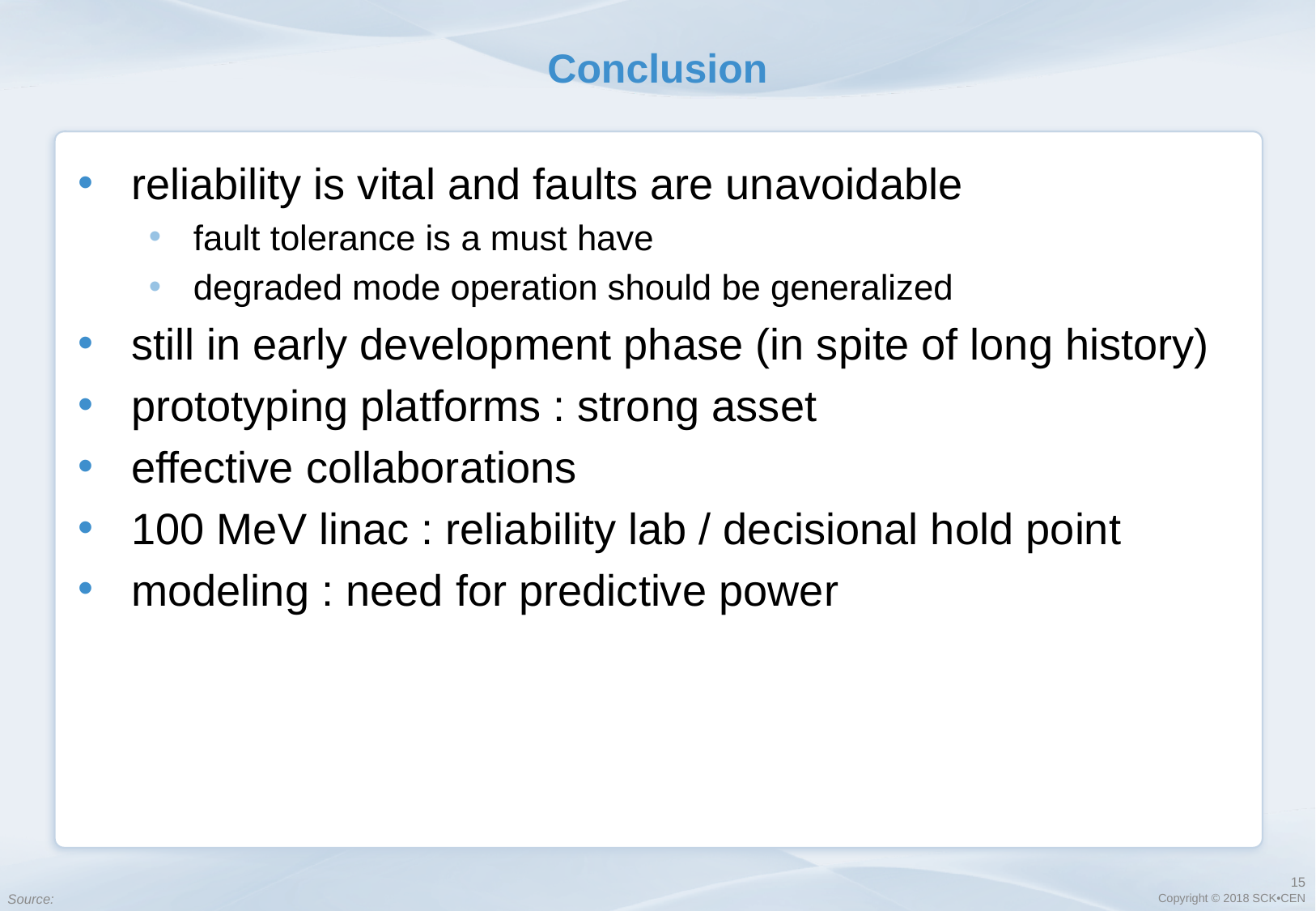

# Conclusion
reliability is vital and faults are unavoidable
fault tolerance is a must have
degraded mode operation should be generalized
still in early development phase (in spite of long history)
prototyping platforms : strong asset
effective collaborations
100 MeV linac : reliability lab / decisional hold point
modeling : need for predictive power
Source: